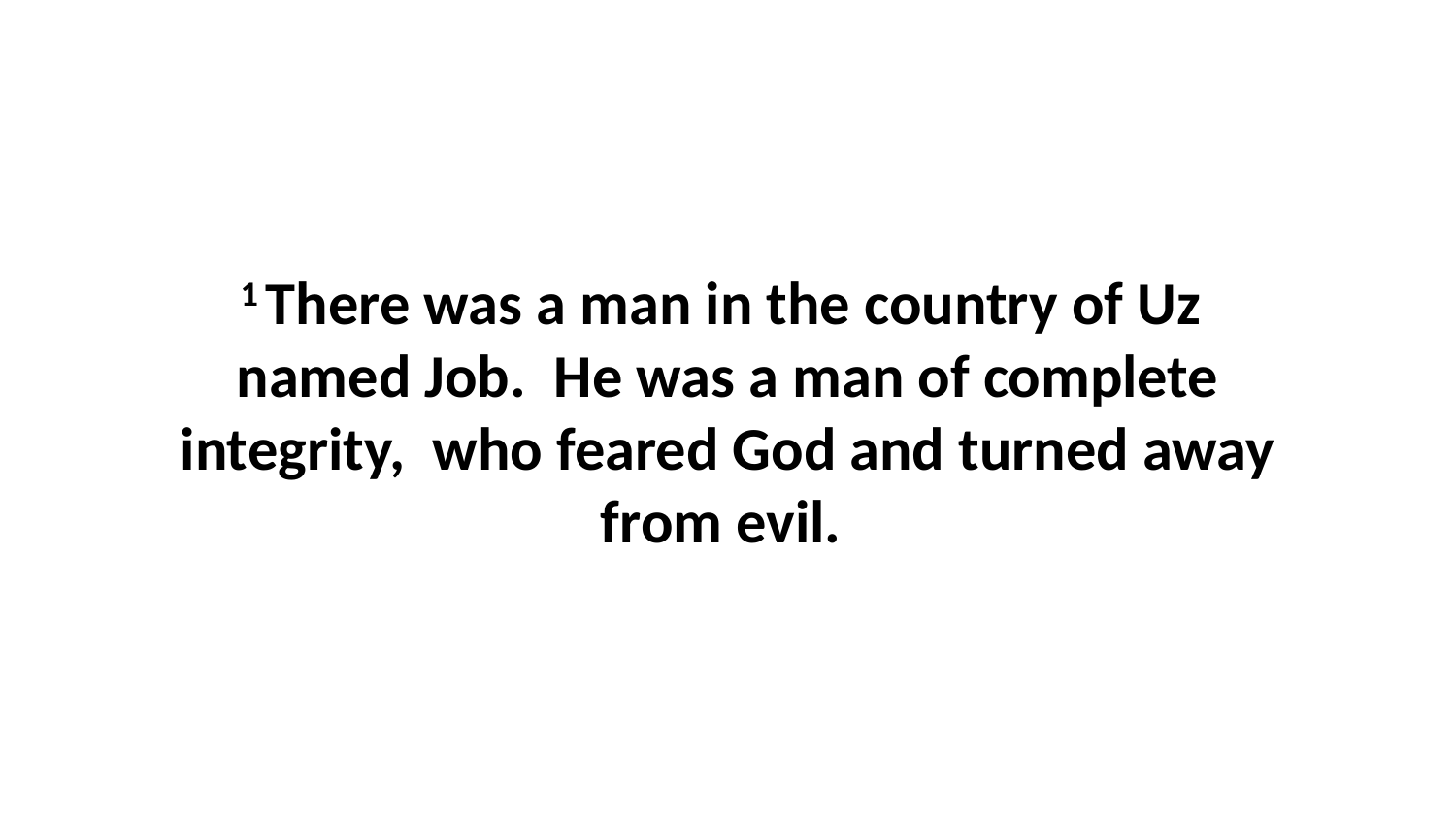

1 There was a man in the country of Uz  named Job.  He was a man of complete integrity,  who feared God and turned away from evil.